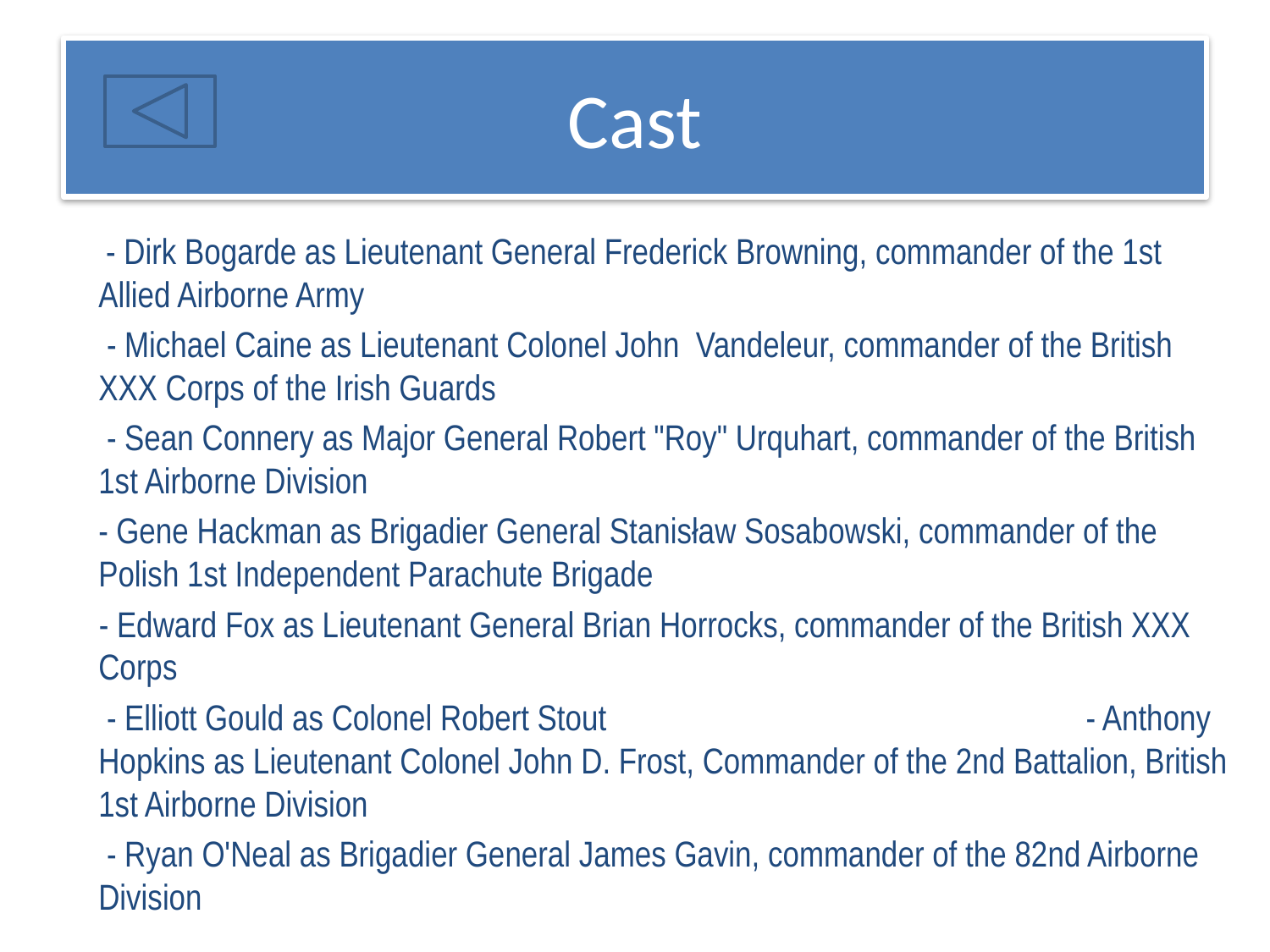

# Cast

	 - Dirk Bogarde as Lieutenant General Frederick Browning, commander of the 1st Allied Airborne Army
	 - Michael Caine as Lieutenant Colonel John  Vandeleur, commander of the British XXX Corps of the Irish Guards
	 - Sean Connery as Major General Robert "Roy" Urquhart, commander of the British 1st Airborne Division
	- Gene Hackman as Brigadier General Stanisław Sosabowski, commander of the Polish 1st Independent Parachute Brigade
     - Edward Fox as Lieutenant General Brian Horrocks, commander of the British XXX Corps
	 - Elliott Gould as Colonel Robert Stout 	 	                                              - Anthony Hopkins as Lieutenant Colonel John D. Frost, Commander of the 2nd Battalion, British 1st Airborne Division
	 - Ryan O'Neal as Brigadier General James Gavin, commander of the 82nd Airborne Division